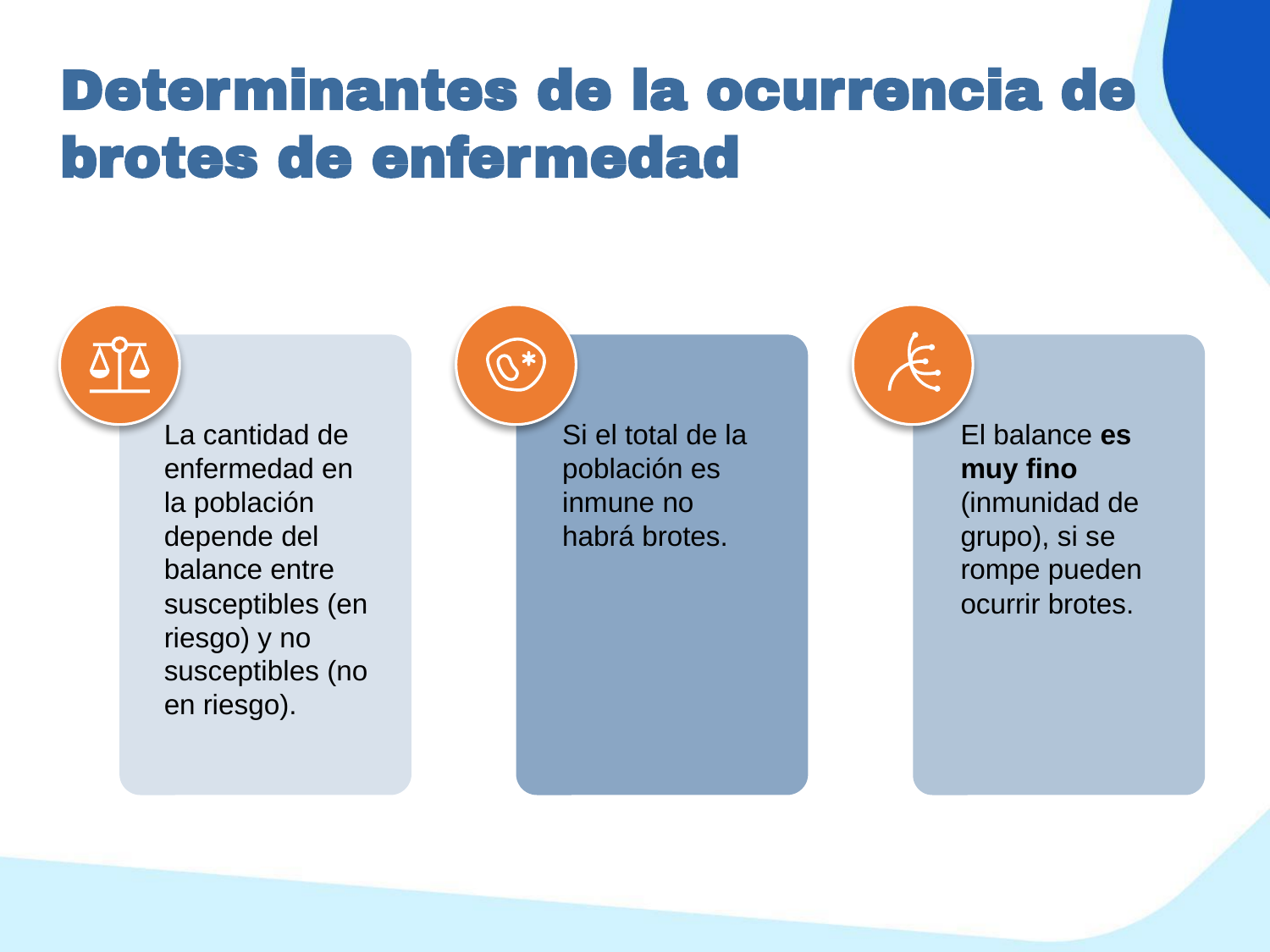

Determinantes de la ocurrencia de brotes de enfermedad

La cantidad de enfermedad en la población depende del balance entre susceptibles (en riesgo) y no susceptibles (no en riesgo).
Si el total de la población es inmune no habrá brotes.
El balance es muy fino (inmunidad de grupo), si se rompe pueden ocurrir brotes.